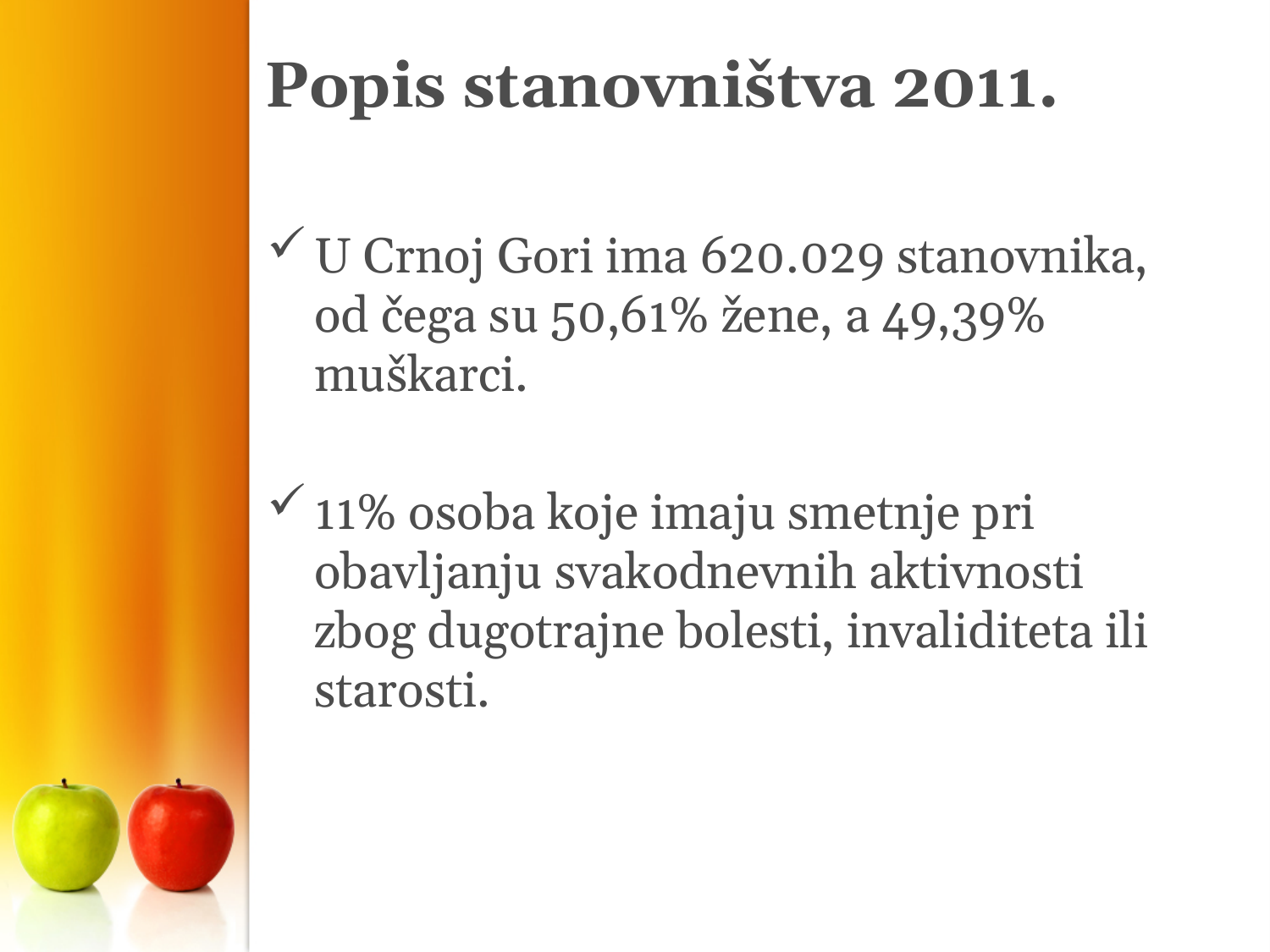

# Popis stanovništva 2011.

U Crnoj Gori ima 620.029 stanovnika, od čega su 50,61% žene, a 49,39% muškarci.

11% osoba koje imaju smetnje pri obavljanju svakodnevnih aktivnosti zbog dugotrajne bolesti, invaliditeta ili starosti.